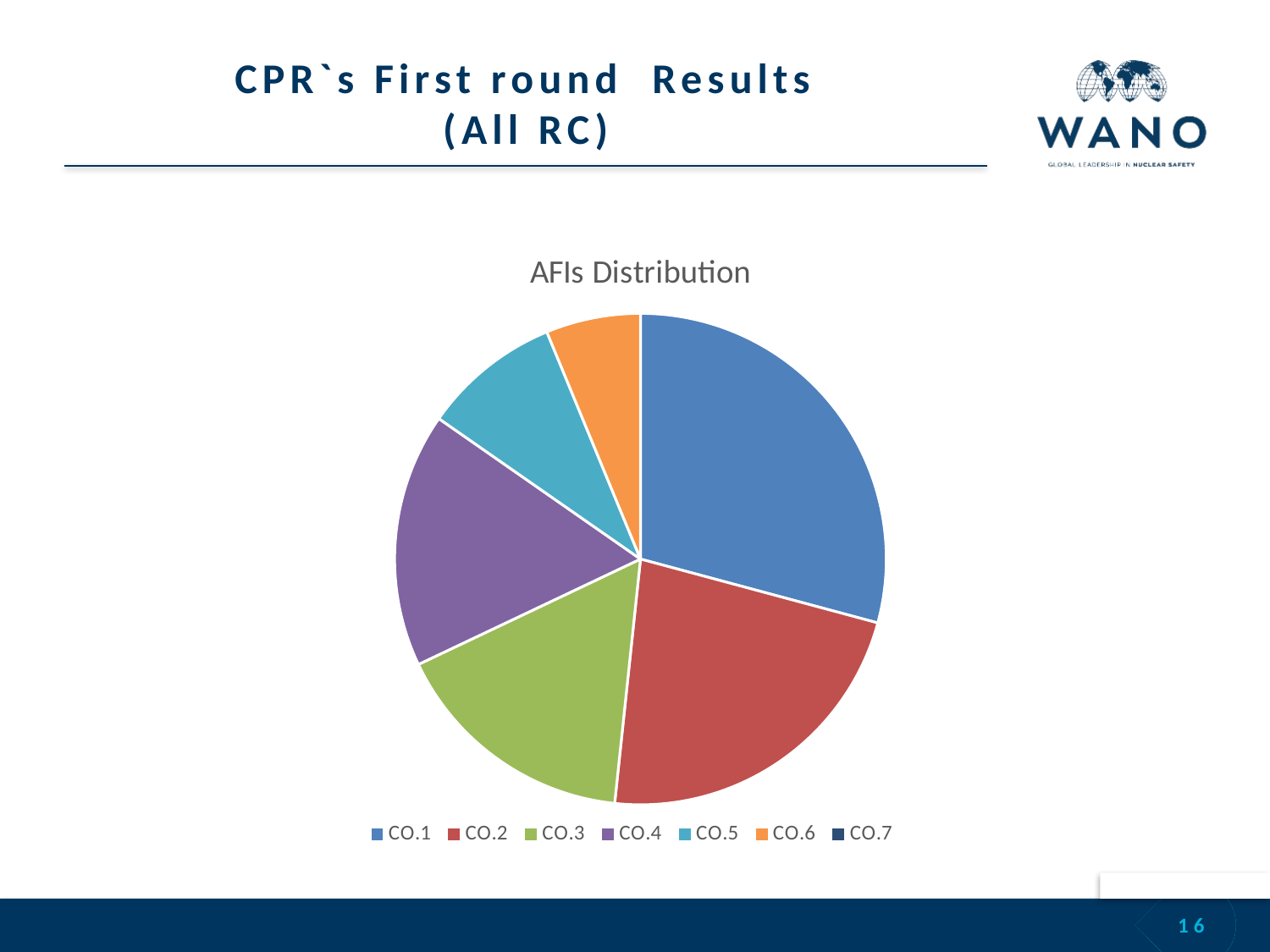

# CPR`s First round  Results (All RC)

### Chart: AFIs Distribution

| Category | Продажи |
|---|---|
| CO.1 | 61.0 |
| CO.2 | 47.0 |
| CO.3 | 34.0 |
| CO.4 | 35.0 |
| CO.5 | 19.0 |
| CO.6 | 13.0 |
| CO.7 | None |
16